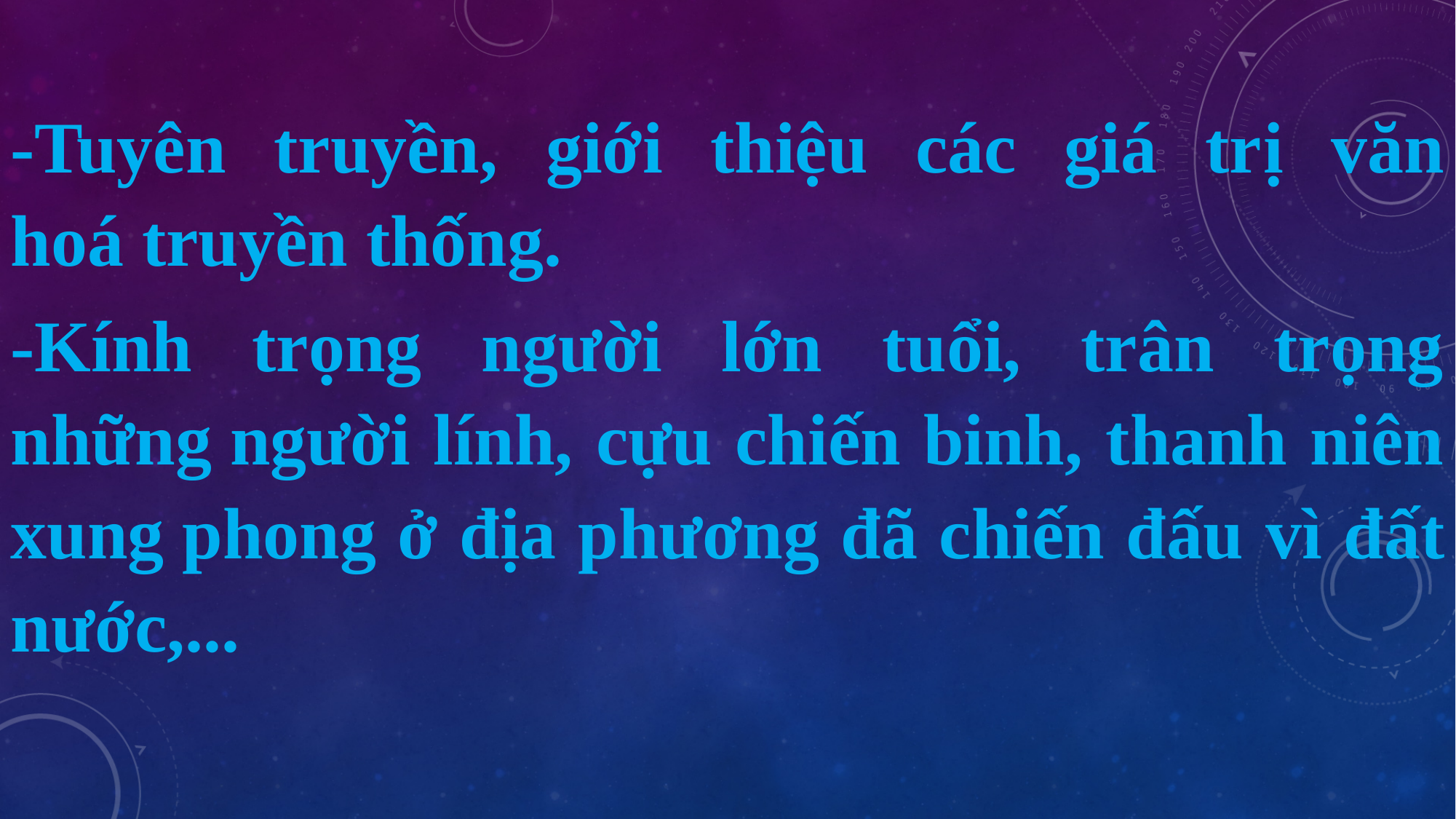

-Tuyên truyền, giới thiệu các giá trị văn hoá truyền thống.
-Kính trọng người lớn tuổi, trân trọng những người lính, cựu chiến binh, thanh niên xung phong ở địa phương đã chiến đấu vì đất nước,...